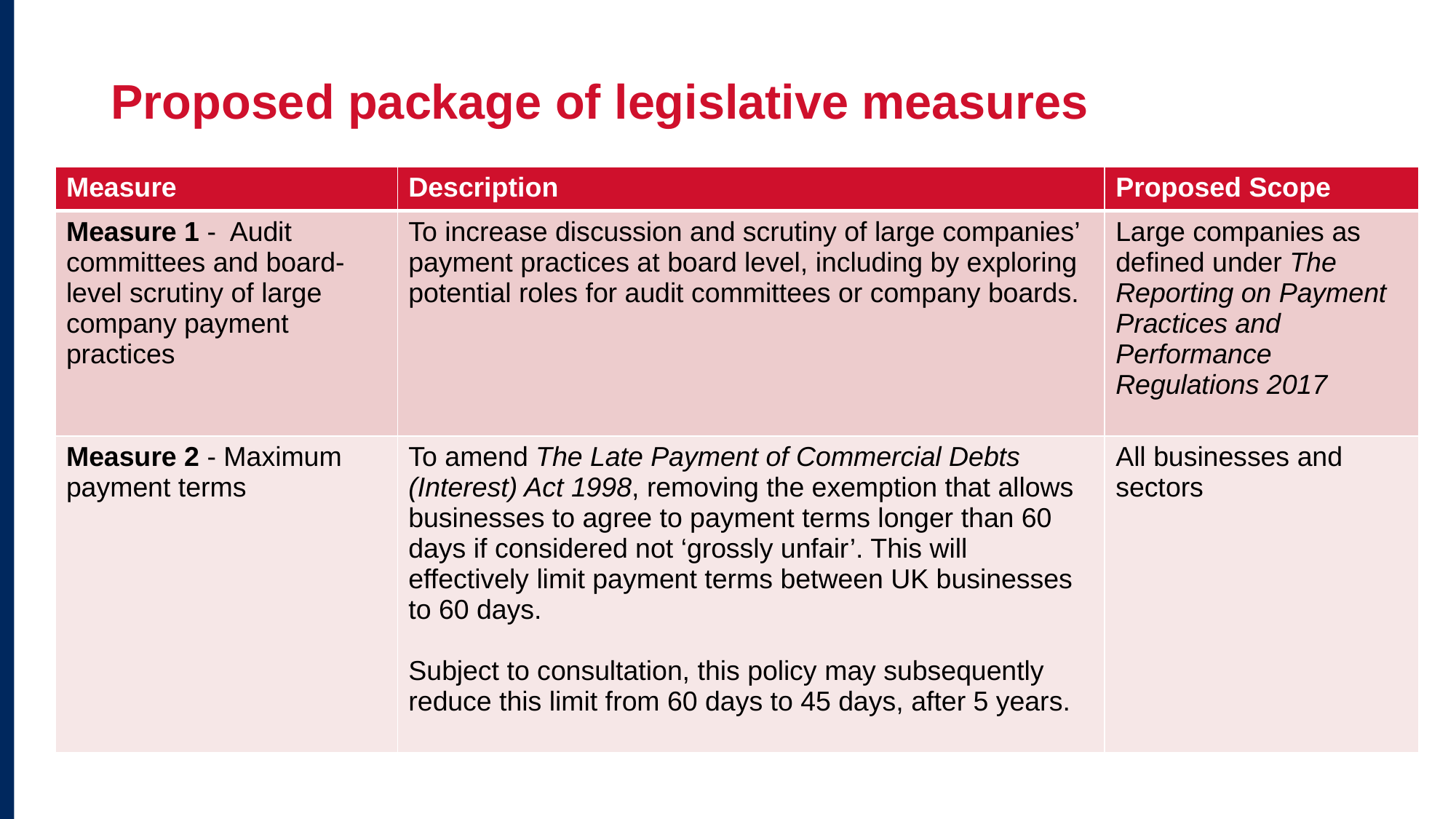

# Proposed package of legislative measures
| Measure | Description | Proposed Scope |
| --- | --- | --- |
| Measure 1 - Audit committees and board-level scrutiny of large company payment practices | To increase discussion and scrutiny of large companies’ payment practices at board level, including by exploring potential roles for audit committees or company boards. | Large companies as defined under The Reporting on Payment Practices and Performance Regulations 2017 |
| Measure 2 - Maximum payment terms | To amend The Late Payment of Commercial Debts (Interest) Act 1998, removing the exemption that allows businesses to agree to payment terms longer than 60 days if considered not ‘grossly unfair’. This will effectively limit payment terms between UK businesses to 60 days. Subject to consultation, this policy may subsequently reduce this limit from 60 days to 45 days, after 5 years. | All businesses and sectors |